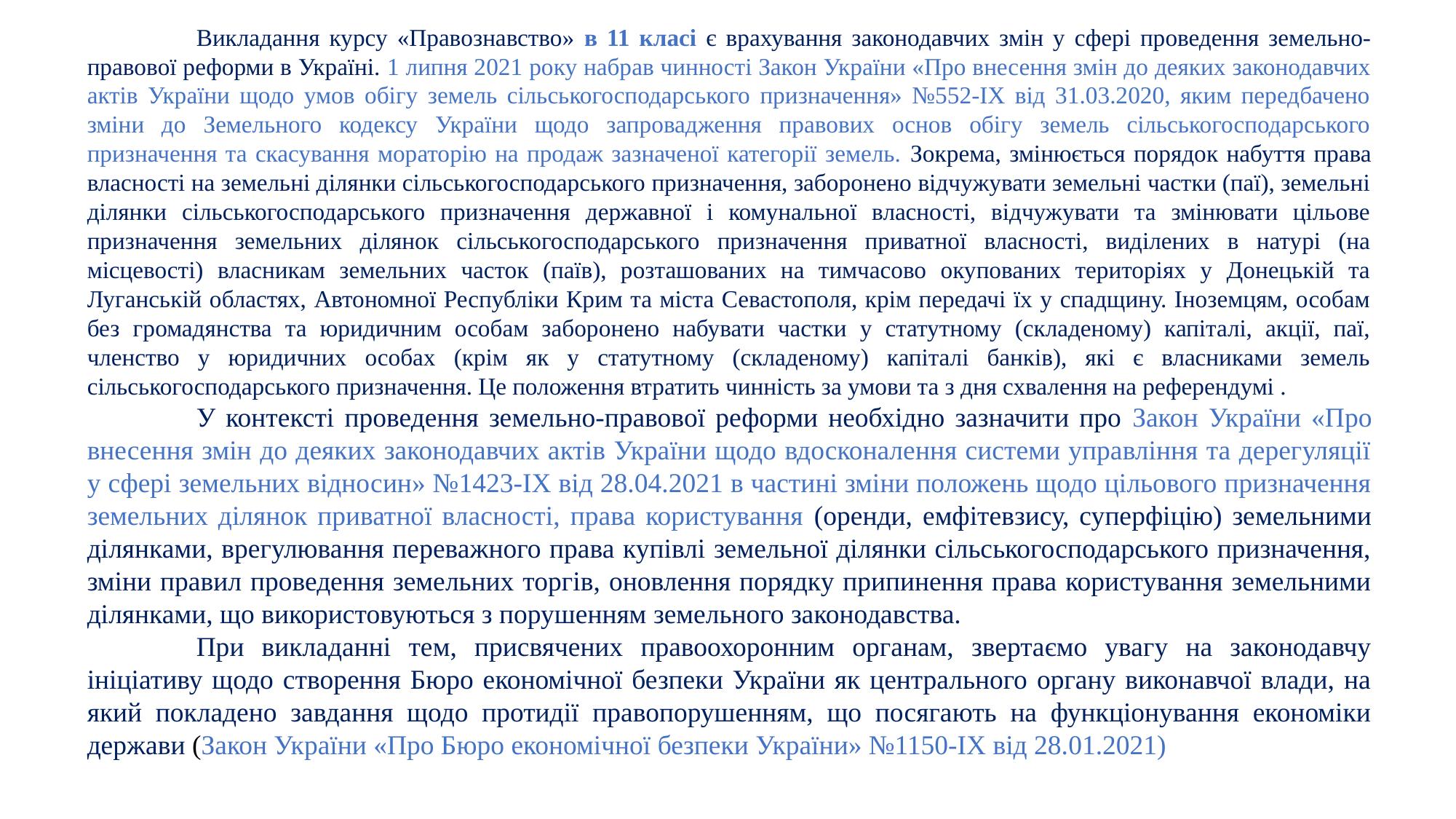

Викладання курсу «Правознавство» в 11 класі є врахування законодавчих змін у сфері проведення земельно-правової реформи в Україні. 1 липня 2021 року набрав чинності Закон України «Про внесення змін до деяких законодавчих актів України щодо умов обігу земель сільськогосподарського призначення» №552-ІХ від 31.03.2020, яким передбачено зміни до Земельного кодексу України щодо запровадження правових основ обігу земель сільськогосподарського призначення та скасування мораторію на продаж зазначеної категорії земель. Зокрема, змінюється порядок набуття права власності на земельні ділянки сільськогосподарського призначення, заборонено відчужувати земельні частки (паї), земельні ділянки сільськогосподарського призначення державної і комунальної власності, відчужувати та змінювати цільове призначення земельних ділянок сільськогосподарського призначення приватної власності, виділених в натурі (на місцевості) власникам земельних часток (паїв), розташованих на тимчасово окупованих територіях у Донецькій та Луганській областях, Автономної Республіки Крим та міста Севастополя, крім передачі їх у спадщину. Іноземцям, особам без громадянства та юридичним особам заборонено набувати частки у статутному (складеному) капіталі, акції, паї, членство у юридичних особах (крім як у статутному (складеному) капіталі банків), які є власниками земель сільськогосподарського призначення. Це положення втратить чинність за умови та з дня схвалення на референдумі .
	У контексті проведення земельно-правової реформи необхідно зазначити про Закон України «Про внесення змін до деяких законодавчих актів України щодо вдосконалення системи управління та дерегуляції у сфері земельних відносин» №1423-ІХ від 28.04.2021 в частині зміни положень щодо цільового призначення земельних ділянок приватної власності, права користування (оренди, емфітевзису, суперфіцію) земельними ділянками, врегулювання переважного права купівлі земельної ділянки сільськогосподарського призначення, зміни правил проведення земельних торгів, оновлення порядку припинення права користування земельними ділянками, що використовуються з порушенням земельного законодавства.
	При викладанні тем, присвячених правоохоронним органам, звертаємо увагу на законодавчу ініціативу щодо створення Бюро економічної безпеки України як центрального органу виконавчої влади, на який покладено завдання щодо протидії правопорушенням, що посягають на функціонування економіки держави (Закон України «Про Бюро економічної безпеки України» №1150-ІХ від 28.01.2021)